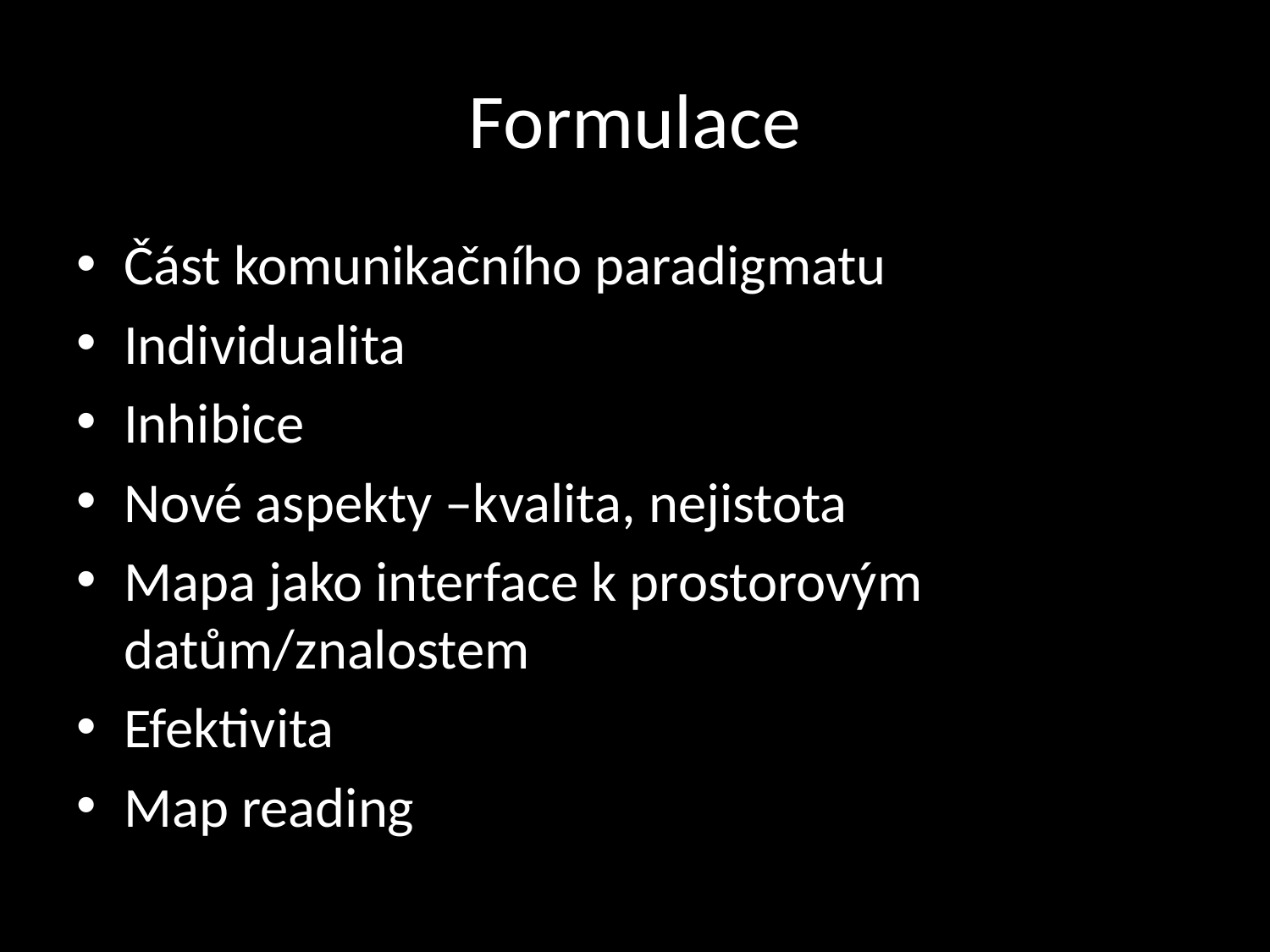

# Formulace
Část komunikačního paradigmatu
Individualita
Inhibice
Nové aspekty –kvalita, nejistota
Mapa jako interface k prostorovým datům/znalostem
Efektivita
Map reading